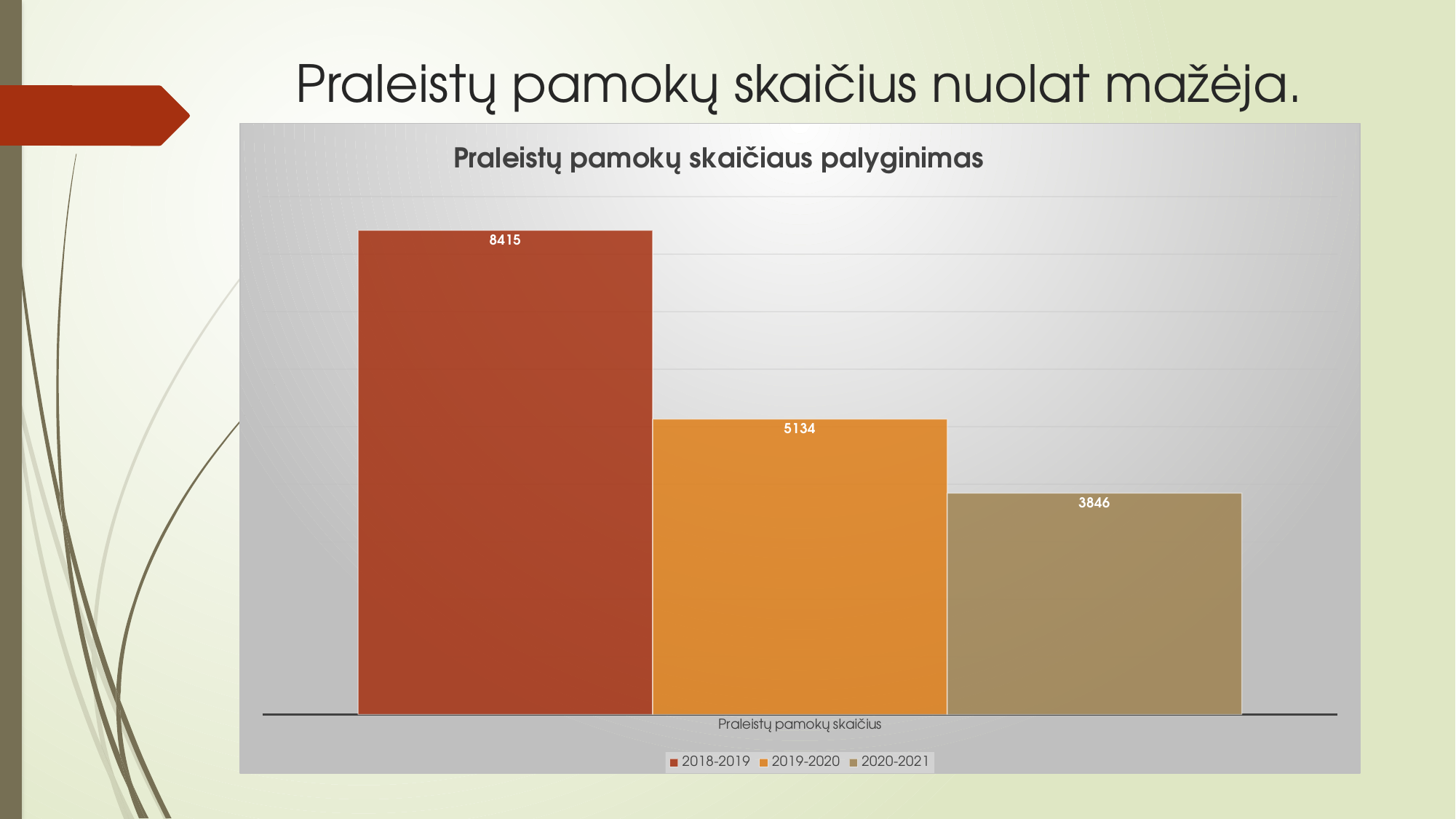

# Praleistų pamokų skaičius nuolat mažėja.

### Chart: Praleistų pamokų skaičiaus palyginimas

| Category | 2018-2019 | 2019-2020 | 2020-2021 |
|---|---|---|---|
| Praleistų pamokų skaičius | 8415.0 | 5134.0 | 3846.0 |